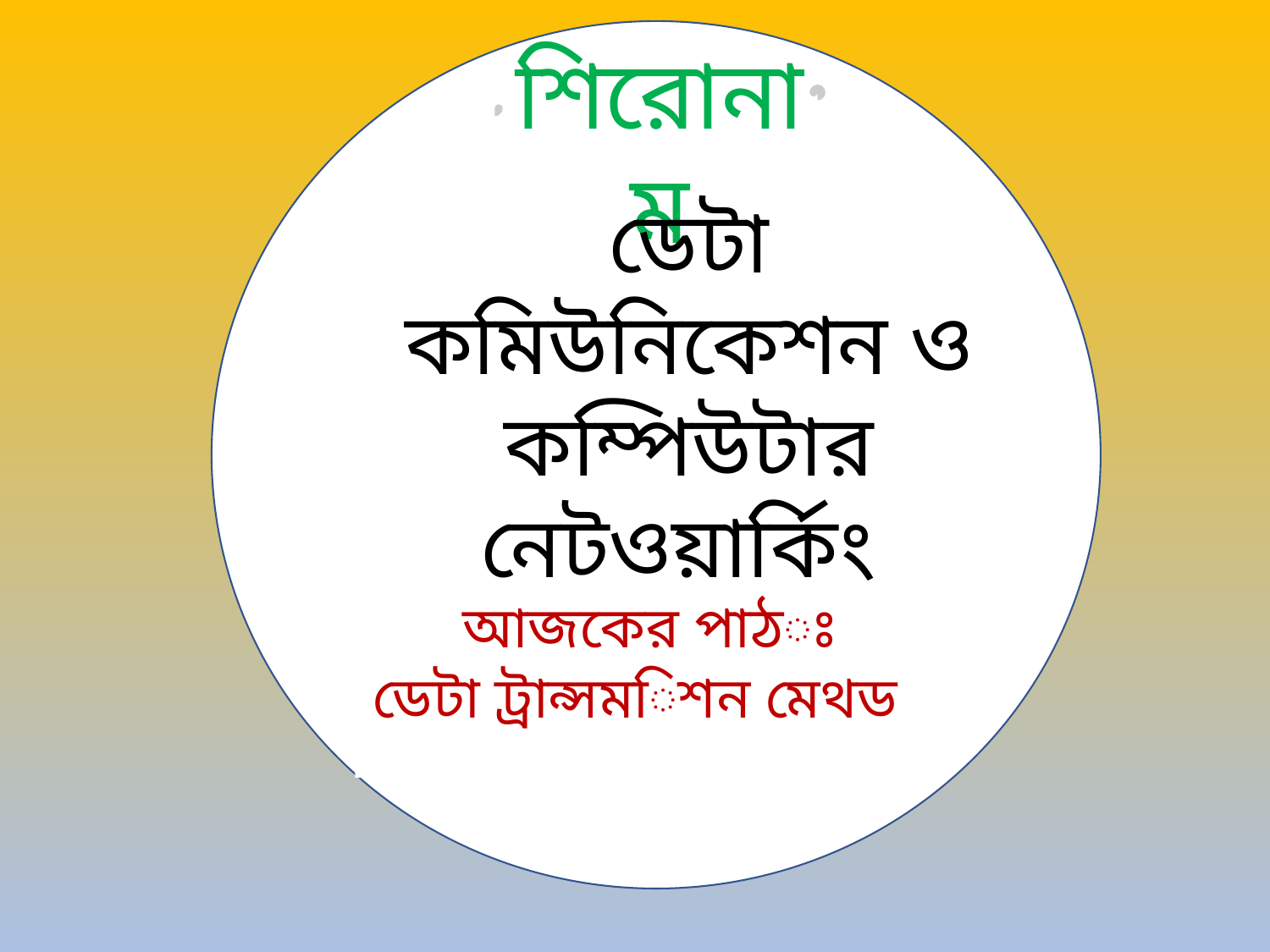

শিরোনাম

ডেটা কমিউনিকেশন ও কম্পিউটার নেটওয়ার্কিং

আজকের পাঠঃ
ডেটা ট্রান্সমিশন মেথড